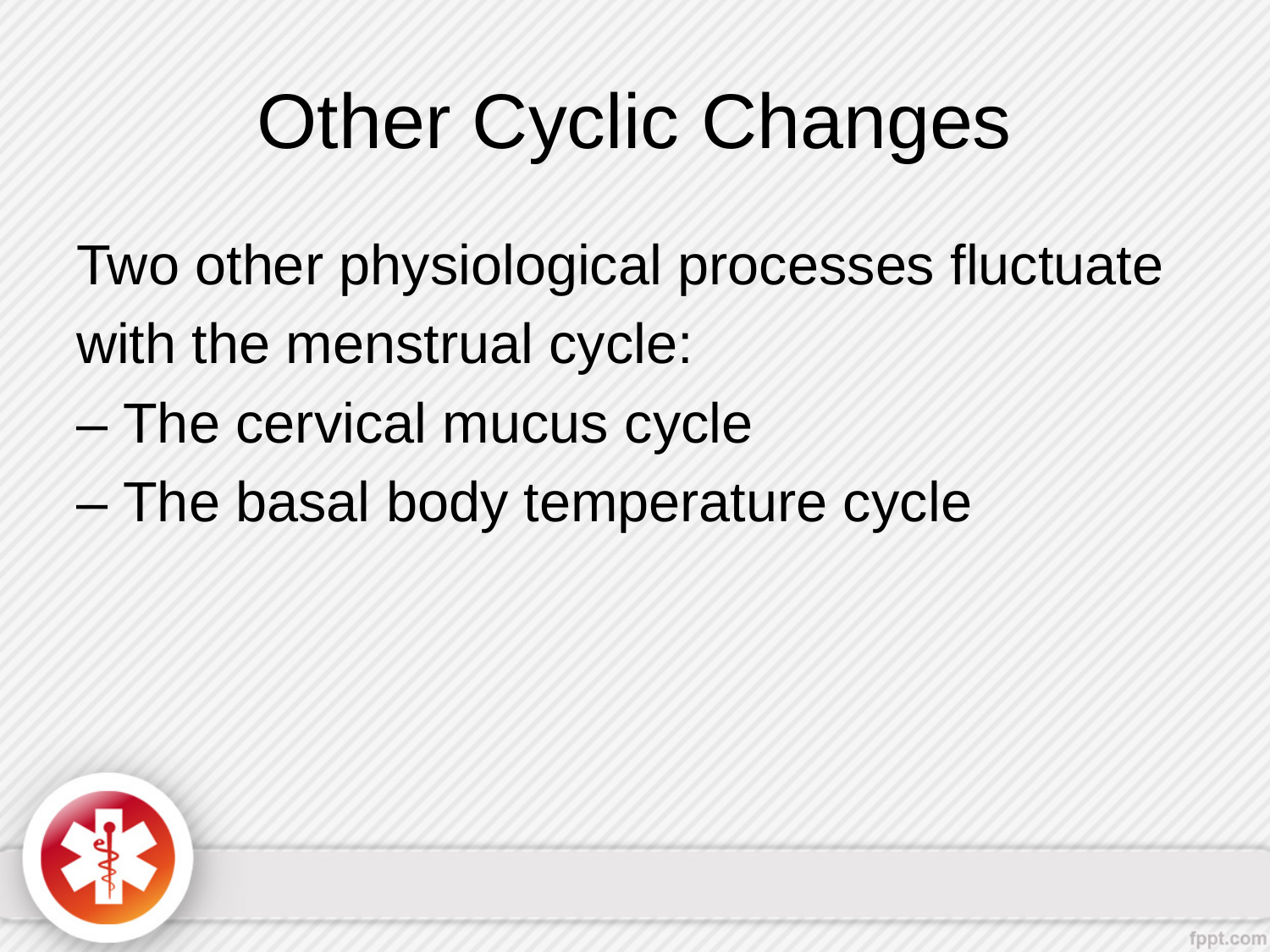

# Other Cyclic Changes
Two other physiological processes fluctuate
with the menstrual cycle:
– The cervical mucus cycle
– The basal body temperature cycle